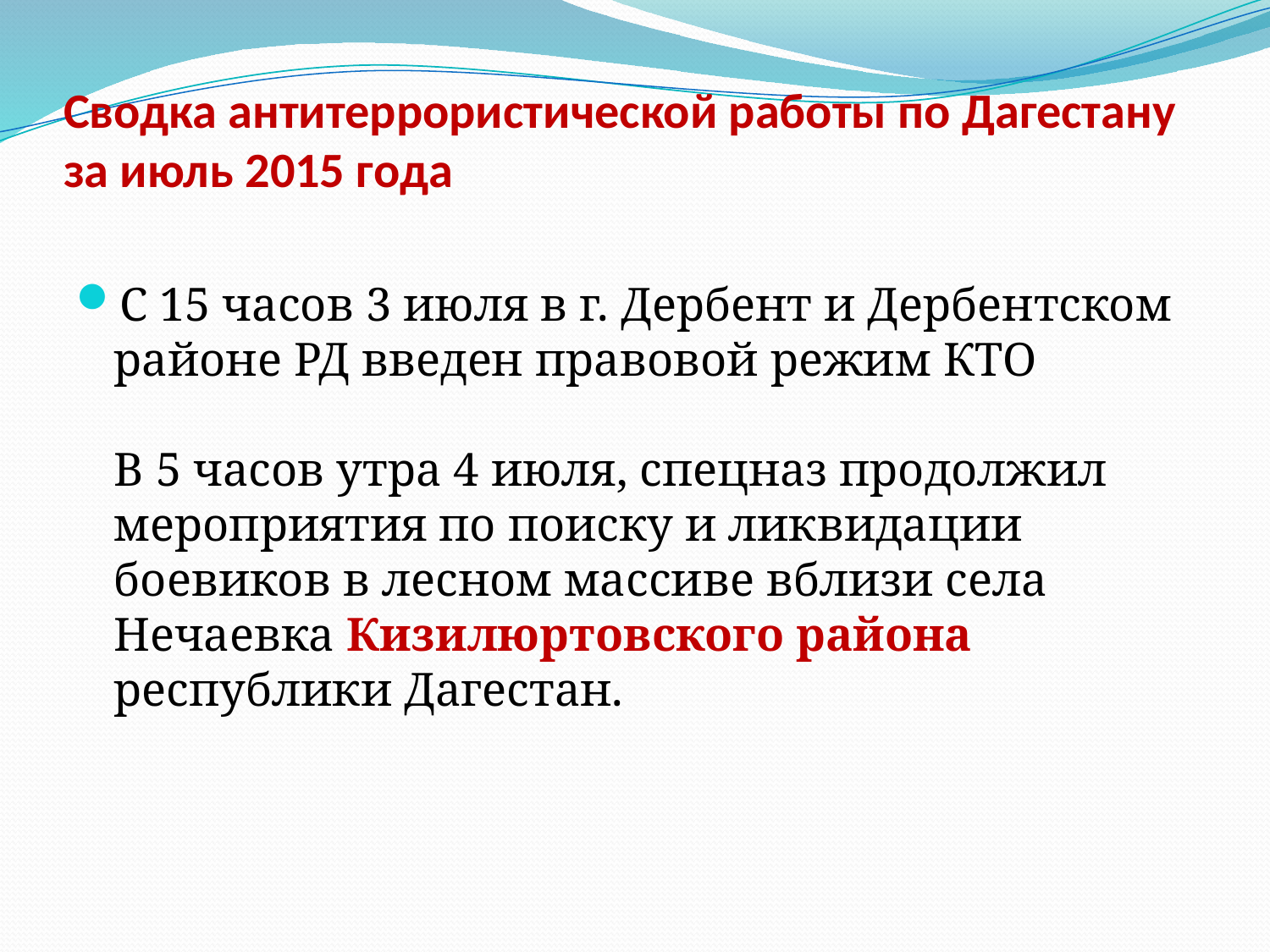

# Сводка антитеррористической работы по Дагестану за июль 2015 года
С 15 часов 3 июля в г. Дербент и Дербентском районе РД введен правовой режим КТО
В 5 часов утра 4 июля, спецназ продолжил мероприятия по поиску и ликвидации боевиков в лесном массиве вблизи села Нечаевка Кизилюртовского района республики Дагестан.